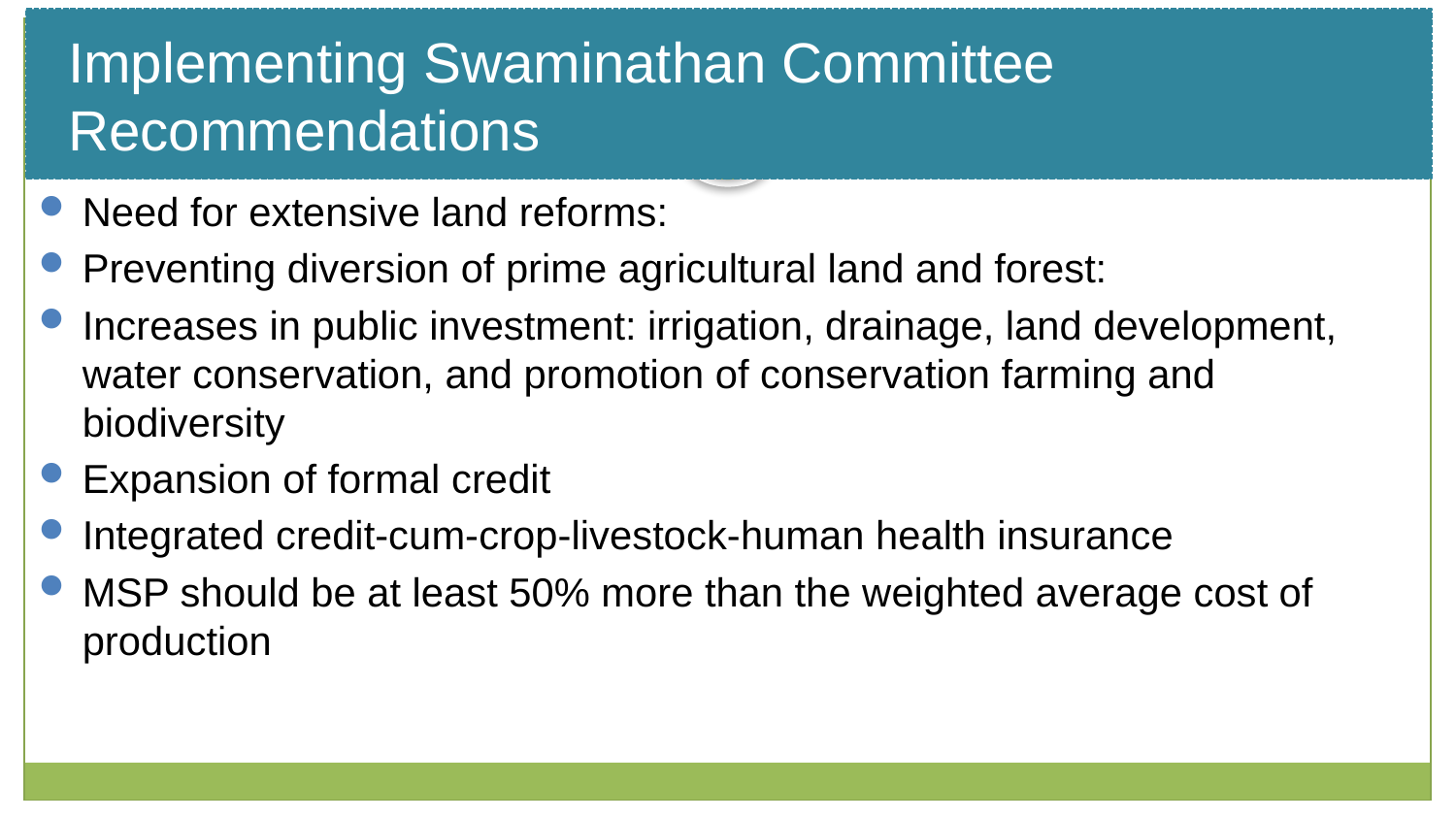

Implementing Swaminathan Committee Recommendations
# Slide Title
Need for extensive land reforms:
Preventing diversion of prime agricultural land and forest:
Increases in public investment: irrigation, drainage, land development, water conservation, and promotion of conservation farming and biodiversity
Expansion of formal credit
Integrated credit-cum-crop-livestock-human health insurance
MSP should be at least 50% more than the weighted average cost of production